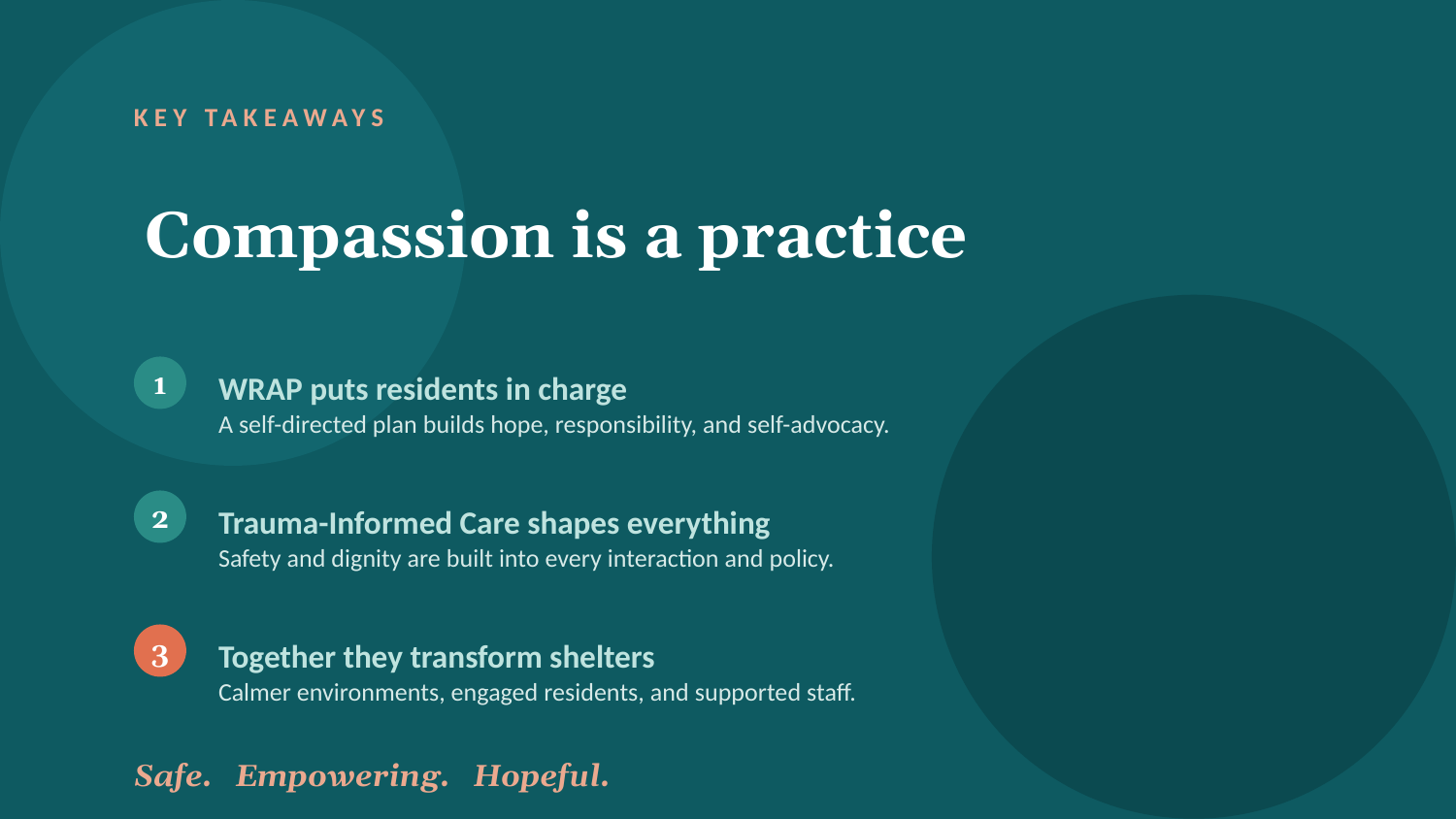

KEY TAKEAWAYS
Compassion is a practice

WRAP puts residents in charge
A self-directed plan builds hope, responsibility, and self-advocacy.

1
Trauma-Informed Care shapes everything
Safety and dignity are built into every interaction and policy.

2
Together they transform shelters
Calmer environments, engaged residents, and supported staff.

3
Safe.   Empowering.   Hopeful.